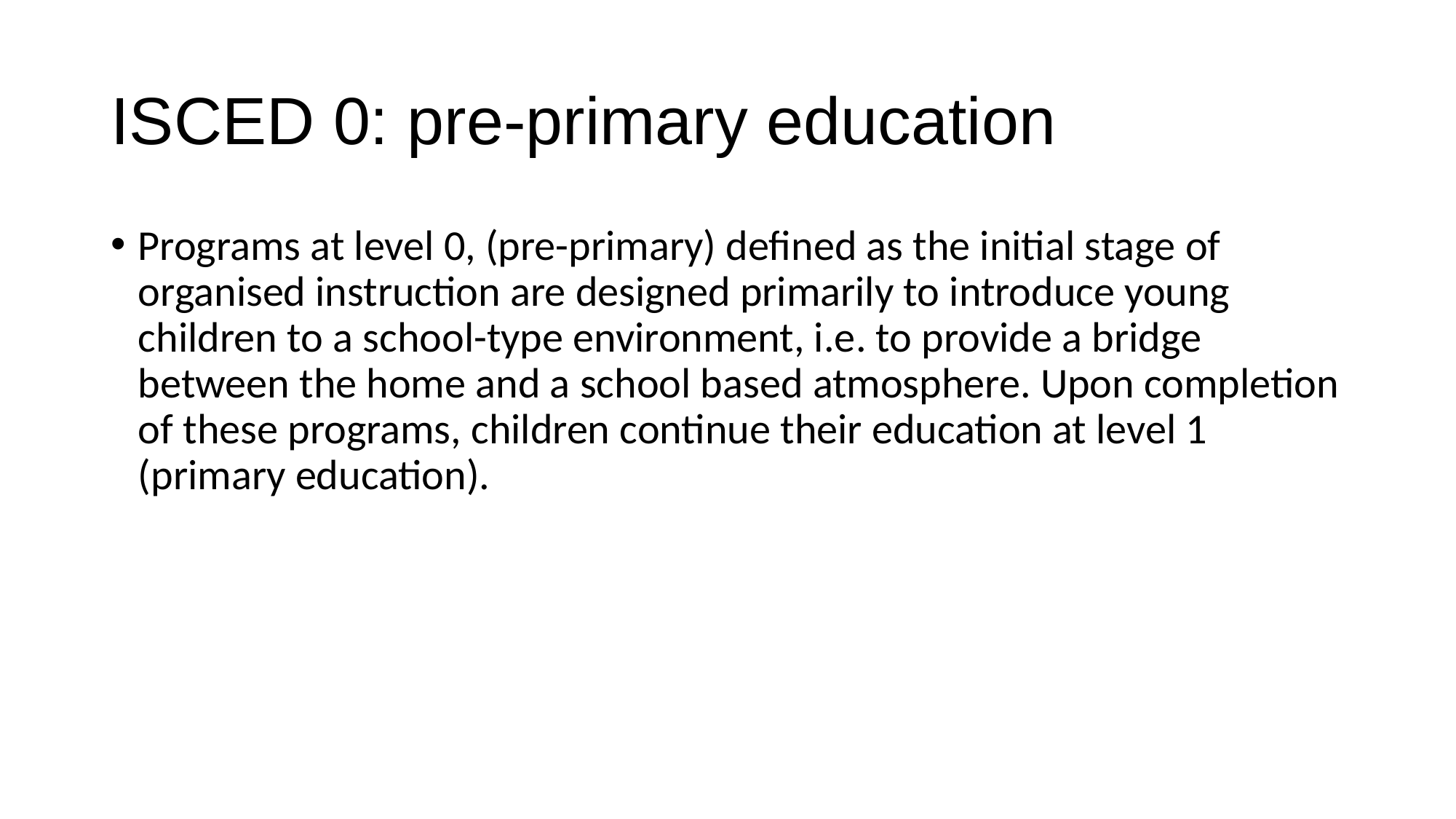

# ISCED 0: pre-primary education
Programs at level 0, (pre-primary) defined as the initial stage of organised instruction are designed primarily to introduce young children to a school-type environment, i.e. to provide a bridge between the home and a school based atmosphere. Upon completion of these programs, children continue their education at level 1 (primary education).